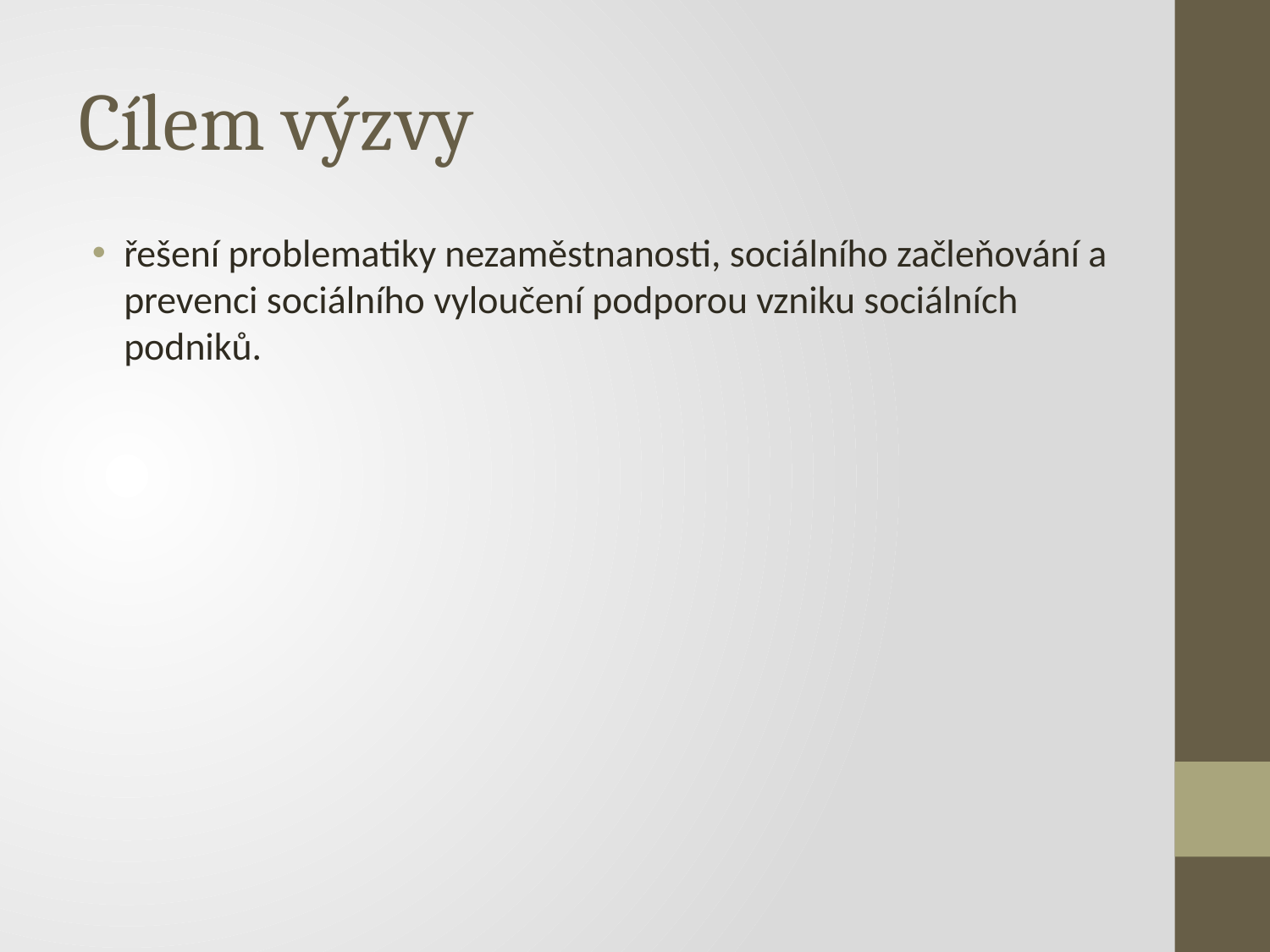

# Cílem výzvy
řešení problematiky nezaměstnanosti, sociálního začleňování a prevenci sociálního vyloučení podporou vzniku sociálních podniků.